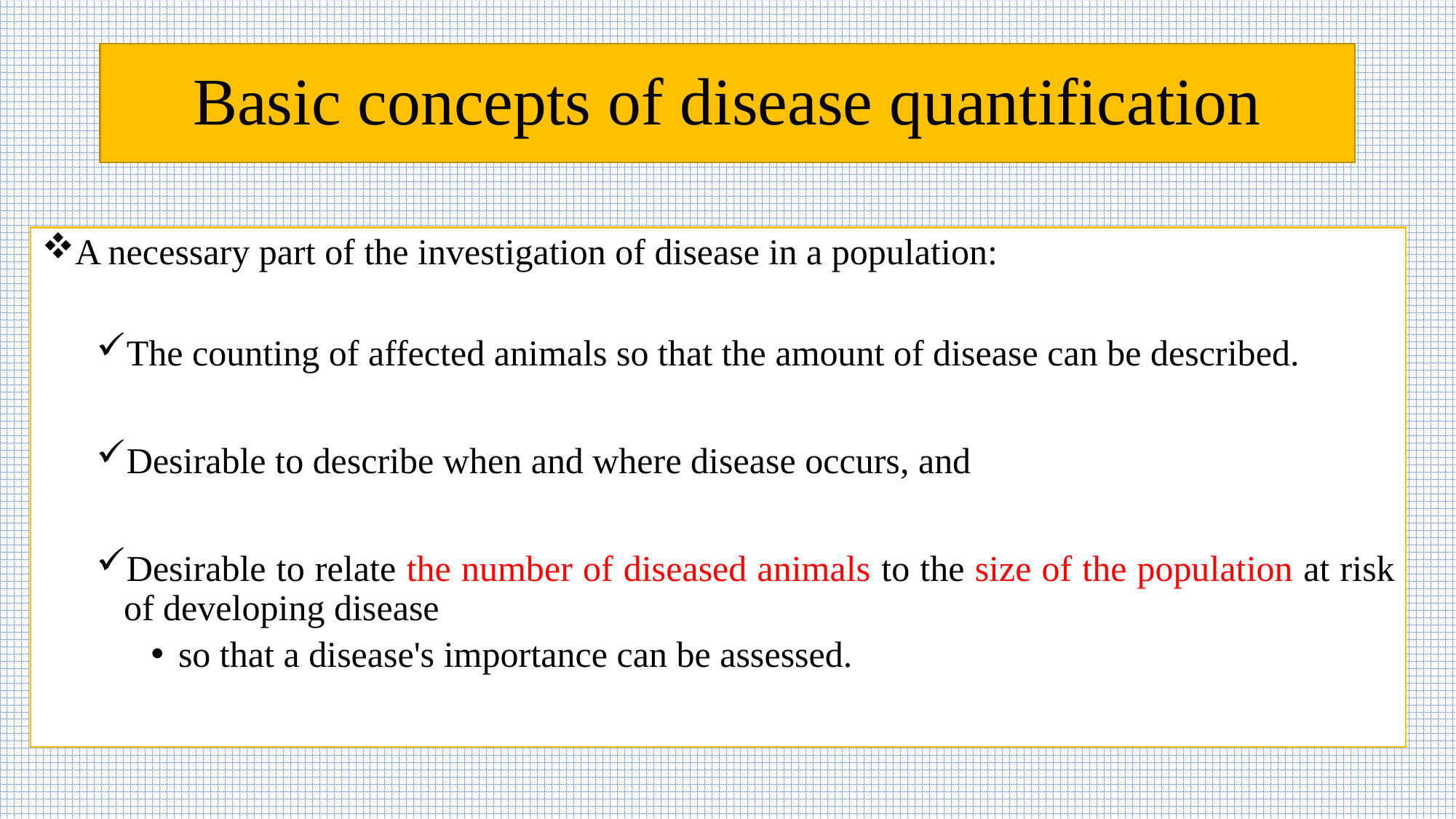

# Basic concepts of disease quantification
A necessary part of the investigation of disease in a population:

The counting of affected animals so that the amount of disease can be described.

Desirable to describe when and where disease occurs, and

Desirable to relate the number of diseased animals to the size of the population at risk of developing disease
so that a disease's importance can be assessed.